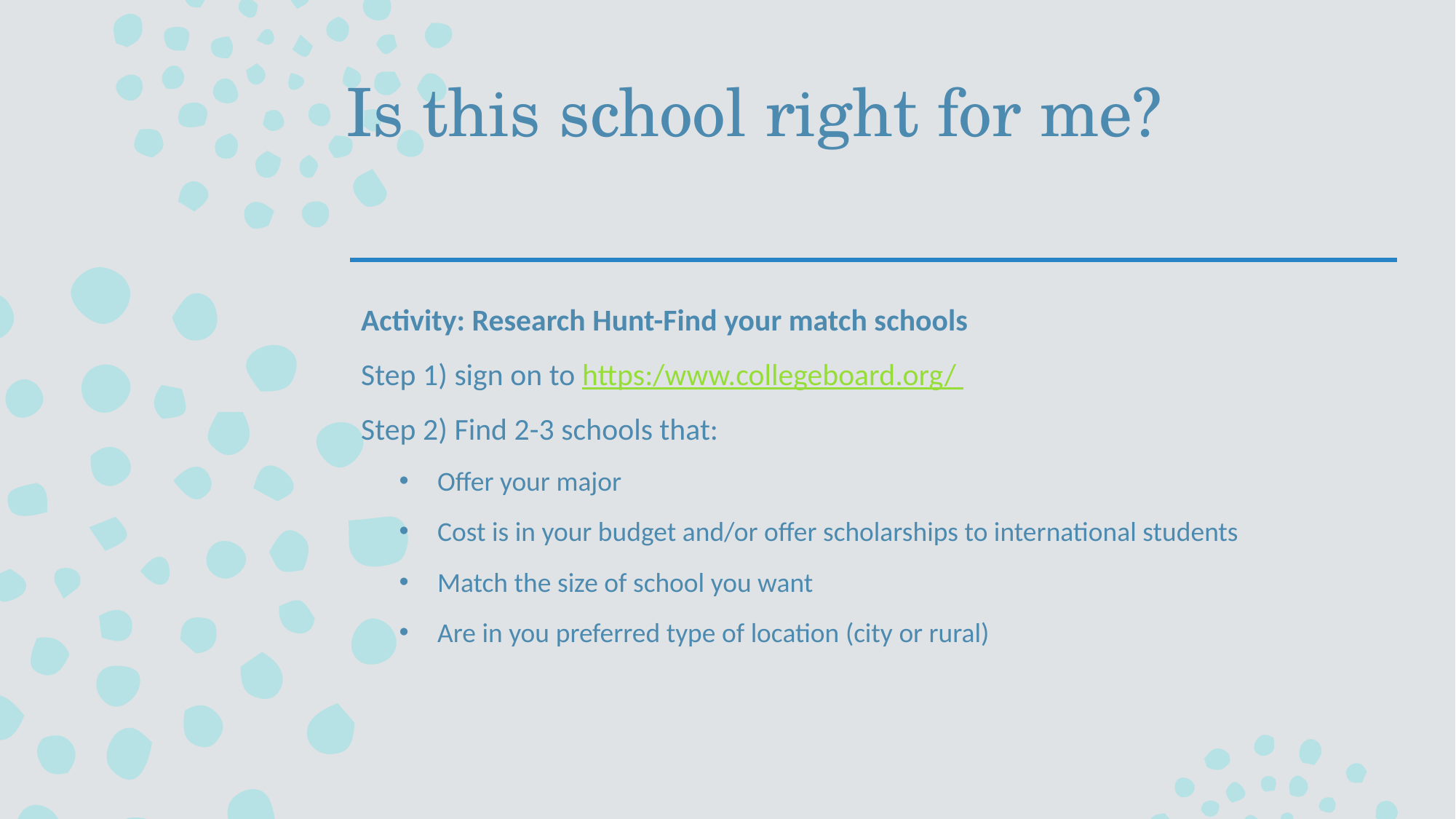

# Is this school right for me?
Activity: Research Hunt-Find your match schools
Step 1) sign on to https:/www.collegeboard.org/
Step 2) Find 2-3 schools that:
Offer your major
Cost is in your budget and/or offer scholarships to international students
Match the size of school you want
Are in you preferred type of location (city or rural)